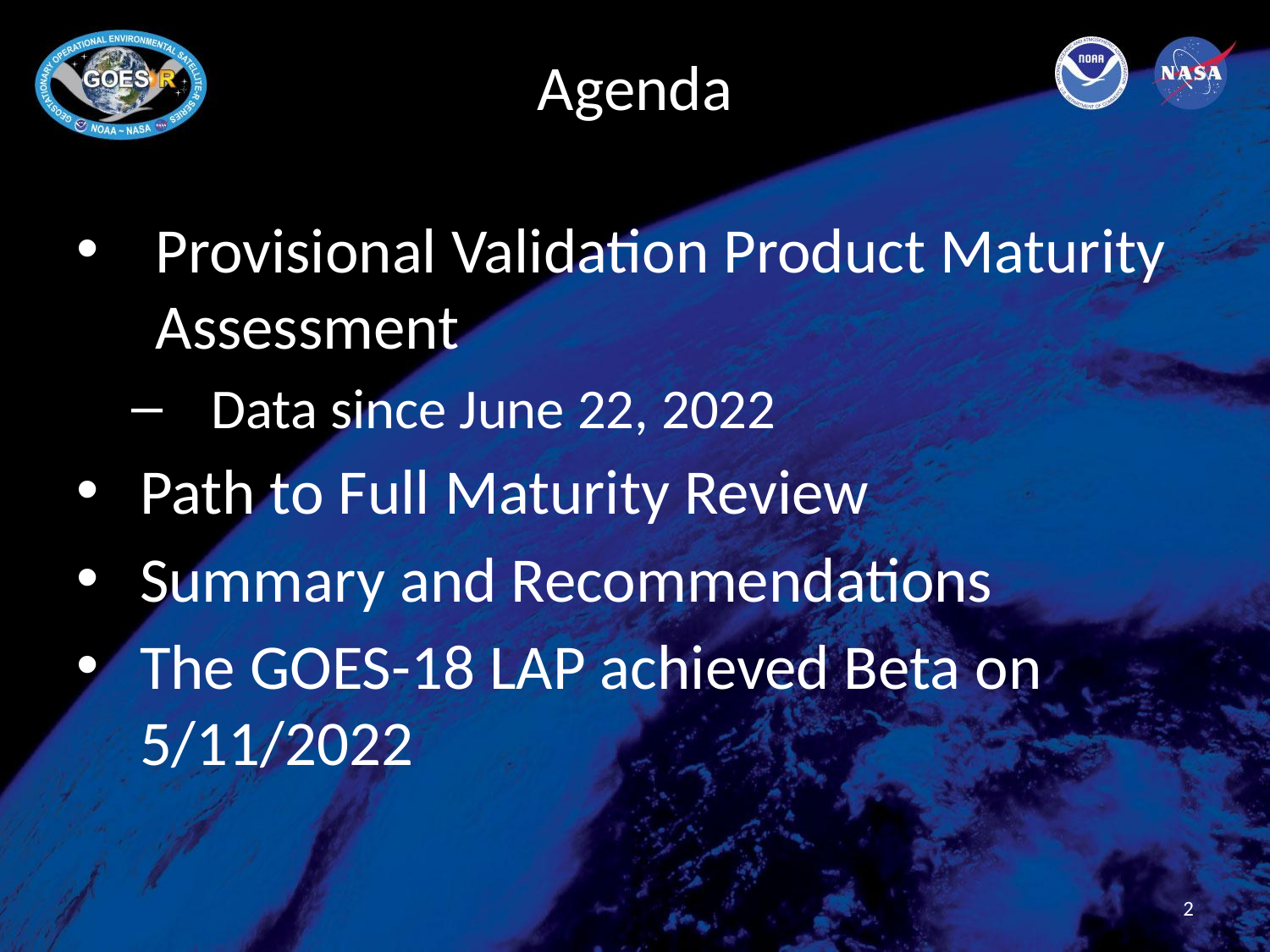

# Agenda
Provisional Validation Product Maturity Assessment
Data since June 22, 2022
Path to Full Maturity Review
Summary and Recommendations
The GOES-18 LAP achieved Beta on 5/11/2022

2